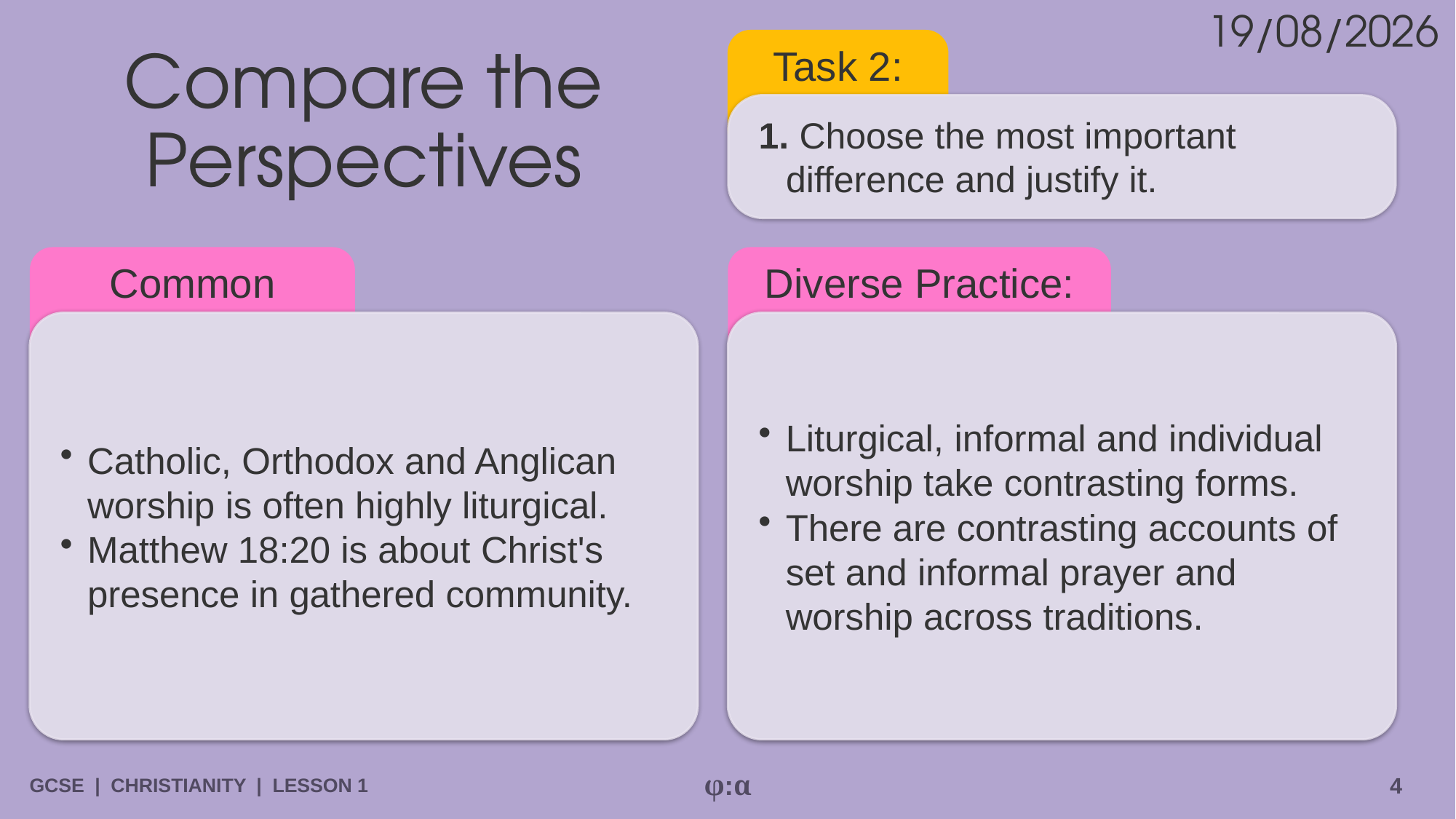

19/08/2026
# Compare the Perspectives
Task 2:
1. Choose the most important difference and justify it.
Common Ground:
Diverse Practice:
​Catholic, Orthodox and Anglican worship is often highly liturgical.
​Matthew 18:20 is about Christ's presence in gathered community.
​Liturgical, informal and individual worship take contrasting forms.
​There are contrasting accounts of set and informal prayer and worship across traditions.
GCSE  |  CHRISTIANITY  |  LESSON 1
φ:α
4